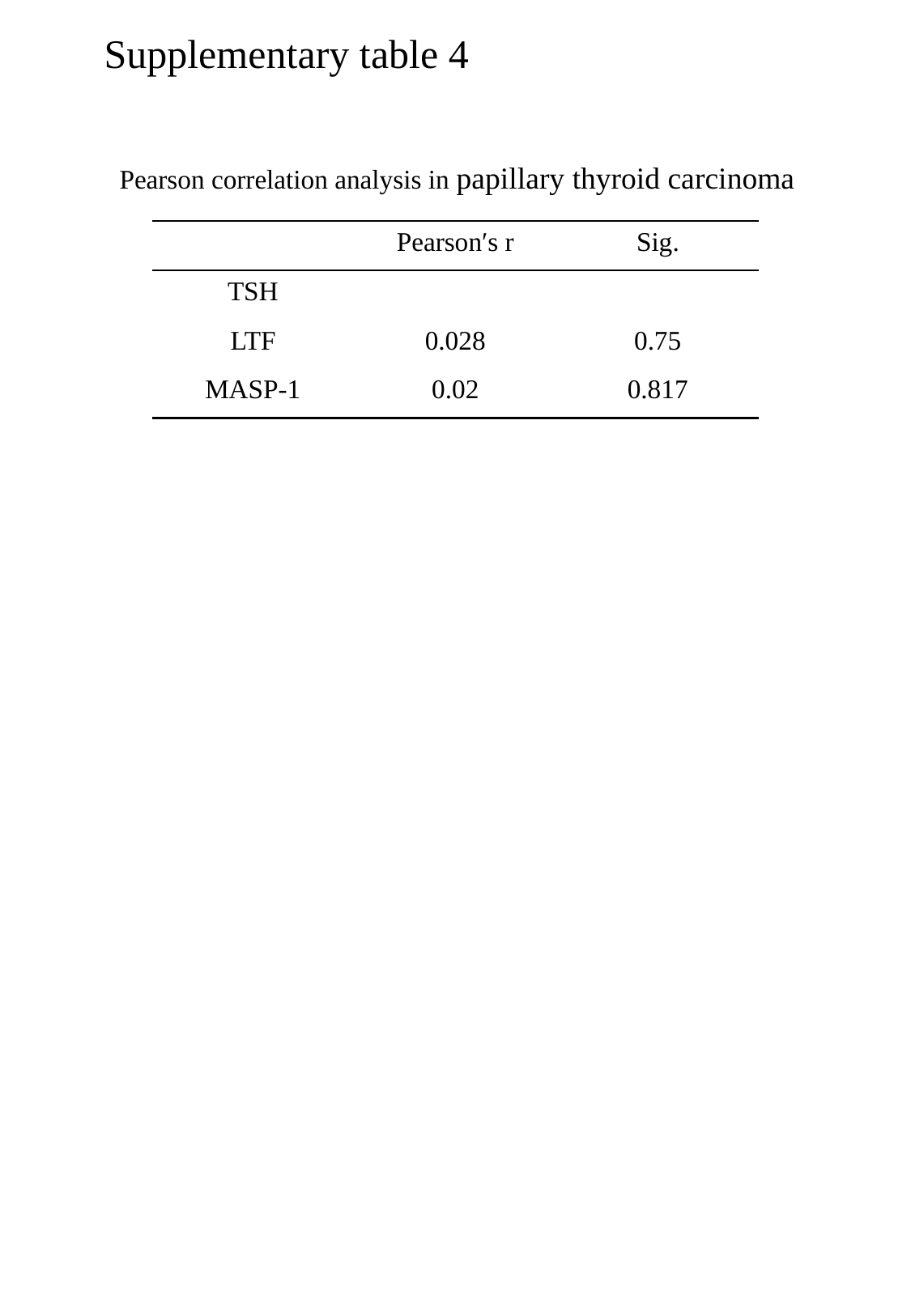

Supplementary table 4
Pearson correlation analysis in papillary thyroid carcinoma
|  | Pearson′s r | Sig. |
| --- | --- | --- |
| TSH |  |  |
| LTF | 0.028 | 0.75 |
| MASP-1 | 0.02 | 0.817 |